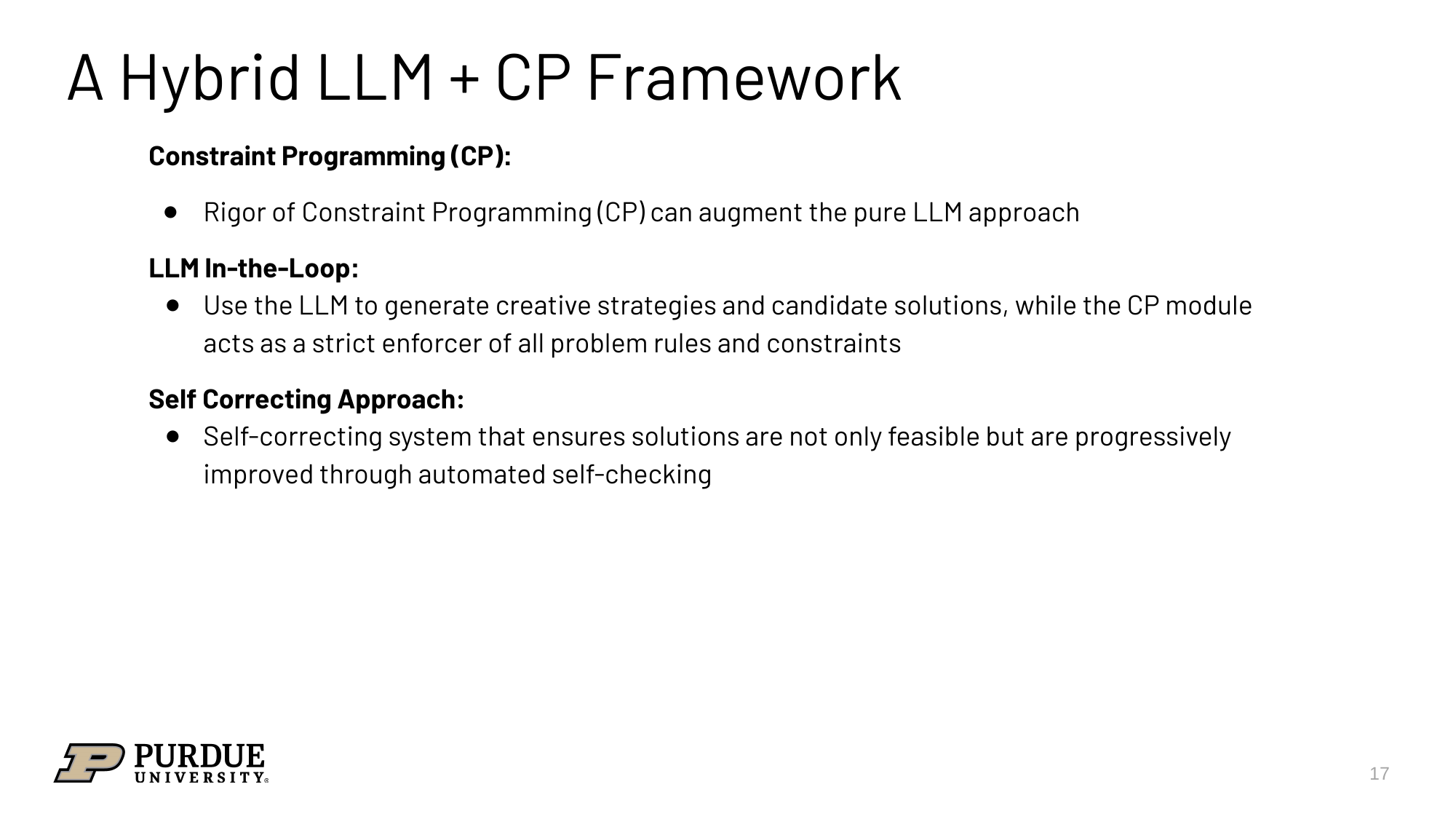

# A Hybrid LLM + CP Framework
Constraint Programming (CP):
Rigor of Constraint Programming (CP) can augment the pure LLM approach
LLM In-the-Loop:
Use the LLM to generate creative strategies and candidate solutions, while the CP module acts as a strict enforcer of all problem rules and constraints
Self Correcting Approach:
Self-correcting system that ensures solutions are not only feasible but are progressively improved through automated self-checking

17